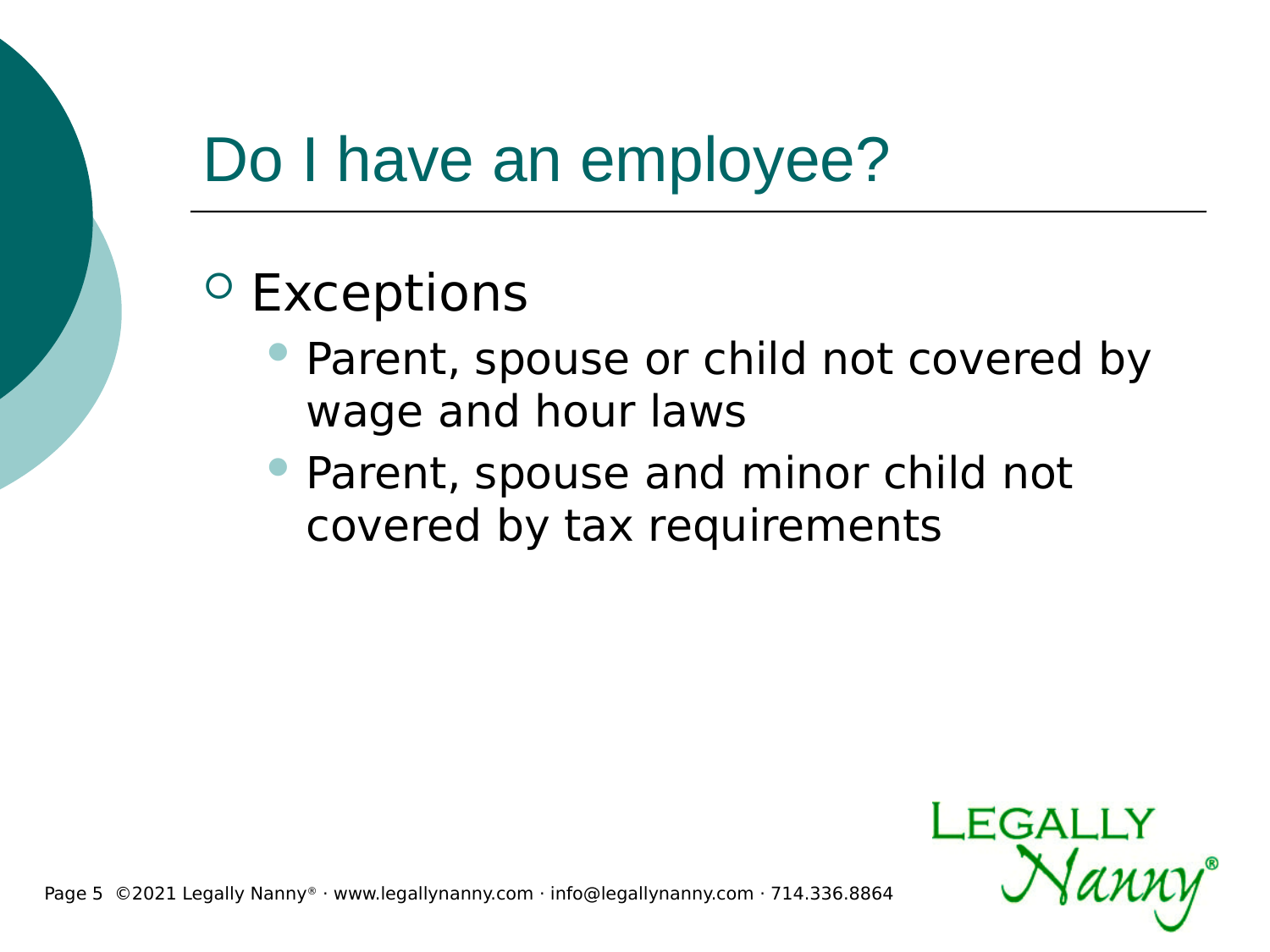

# Do I have an employee?
Exceptions
Parent, spouse or child not covered by wage and hour laws
Parent, spouse and minor child not covered by tax requirements